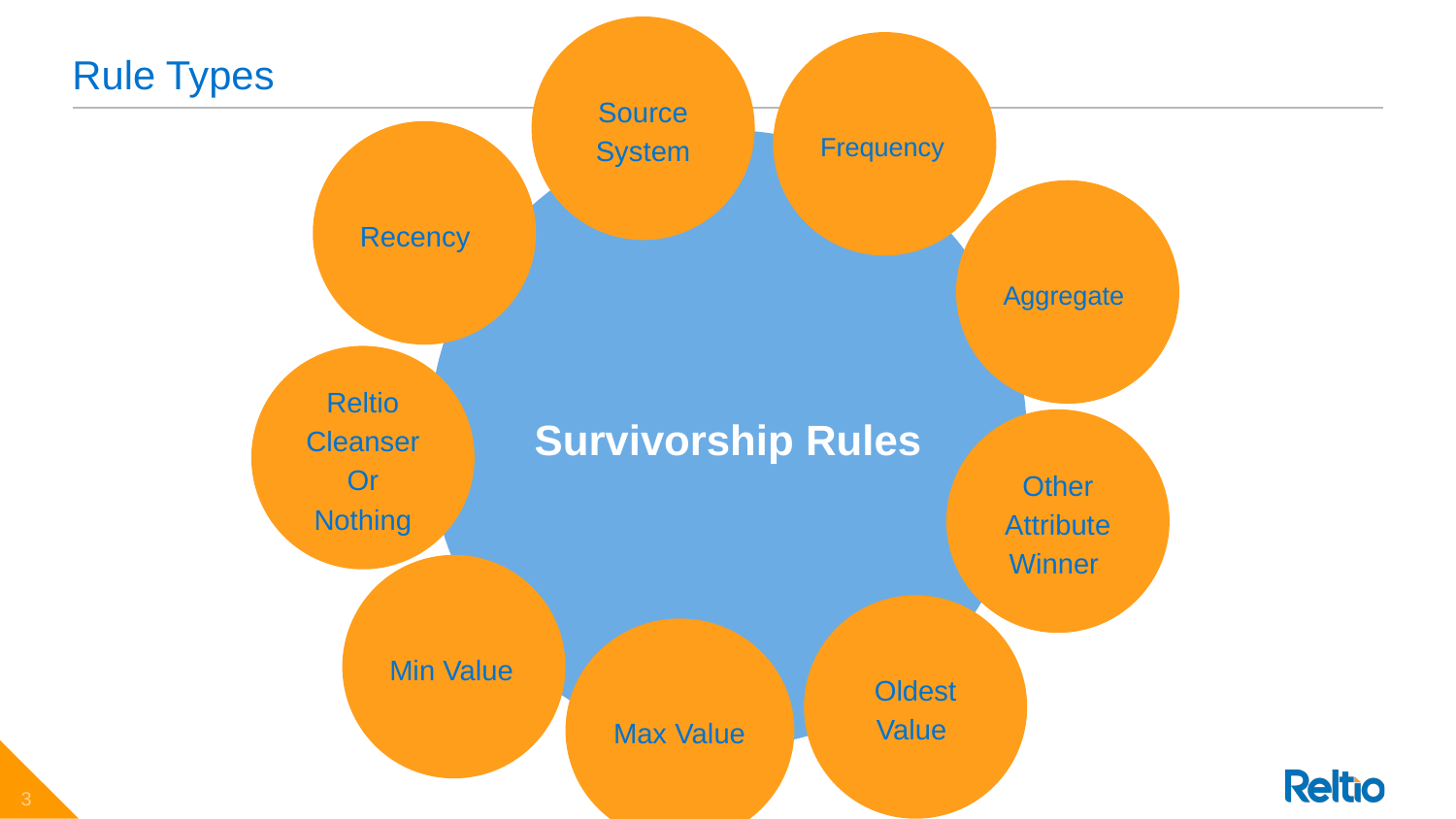

# Rule Types
Source System
Frequency
Recency
Survivorship Rules
Aggregate
Reltio Cleanser Or Nothing
Other Attribute Winner
Min Value
Oldest Value
Max Value